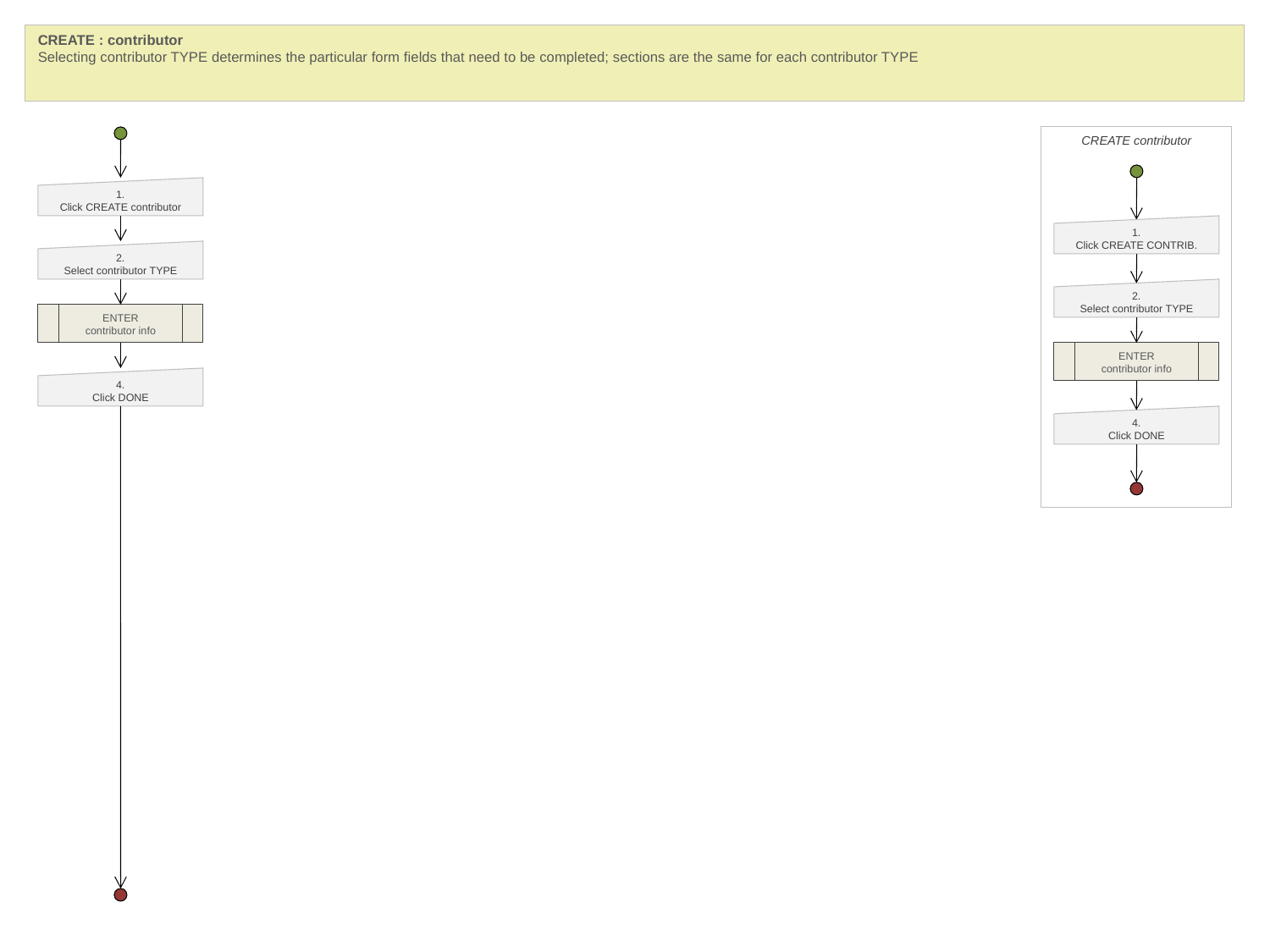

CREATE : contributor
Selecting contributor TYPE determines the particular form fields that need to be completed; sections are the same for each contributor TYPE

CREATE contributor

1.
Click CREATE CONTRIB.
2.
Select contributor TYPE
ENTER
contributor info
4.
Click DONE

1.
Click CREATE contributor
2.
Select contributor TYPE
ENTER
contributor info
4.
Click DONE